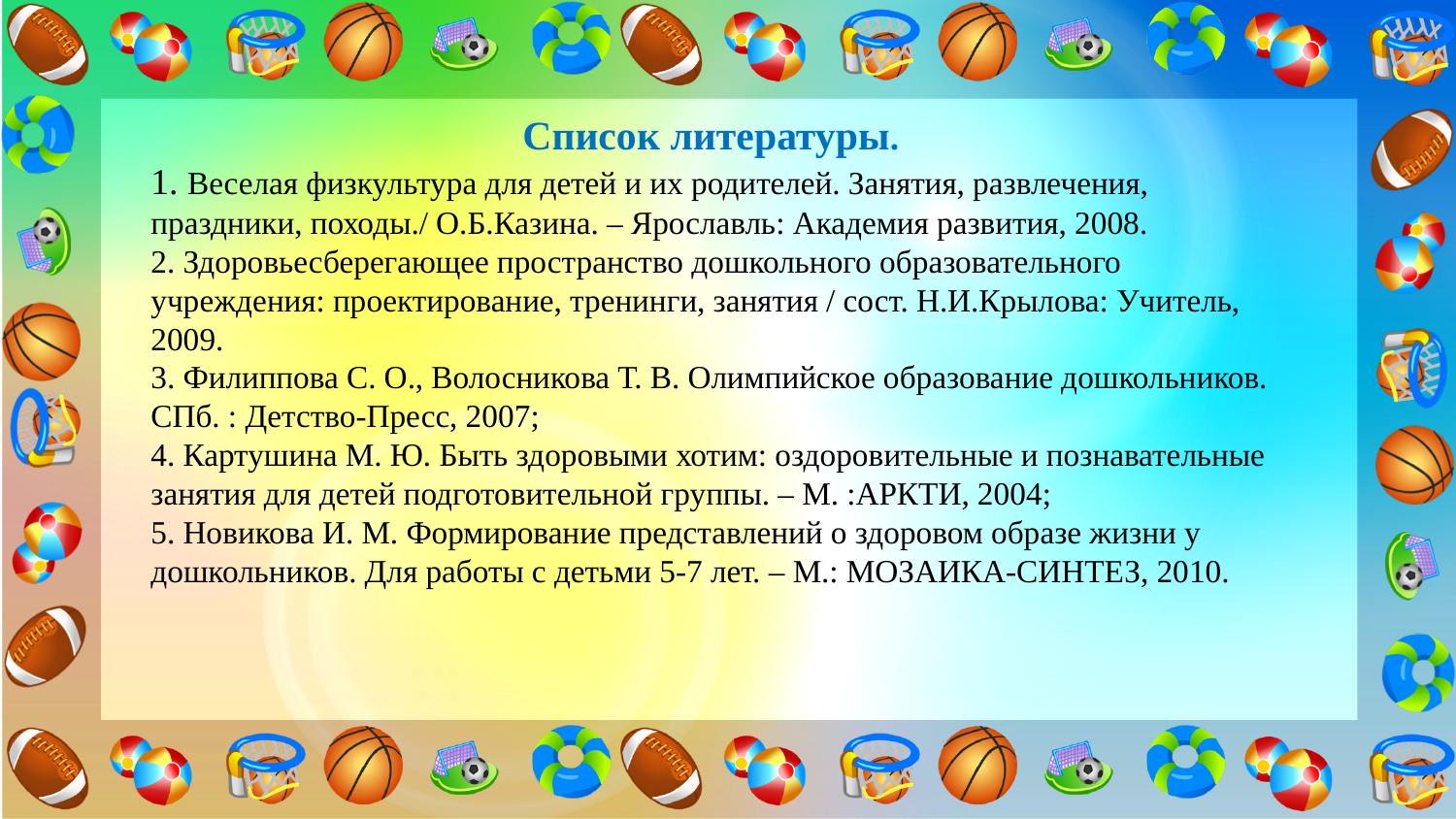

Список литературы.
1. Веселая физкультура для детей и их родителей. Занятия, развлечения, праздники, походы./ О.Б.Казина. – Ярославль: Академия развития, 2008.
2. Здоровьесберегающее пространство дошкольного образовательного учреждения: проектирование, тренинги, занятия / сост. Н.И.Крылова: Учитель, 2009.
3. Филиппова С. О., Волосникова Т. В. Олимпийское образование дошкольников. СПб. : Детство-Пресс, 2007;
4. Картушина М. Ю. Быть здоровыми хотим: оздоровительные и познавательные занятия для детей подготовительной группы. – М. :АРКТИ, 2004;
5. Новикова И. М. Формирование представлений о здоровом образе жизни у дошкольников. Для работы с детьми 5-7 лет. – М.: МОЗАИКА-СИНТЕЗ, 2010.